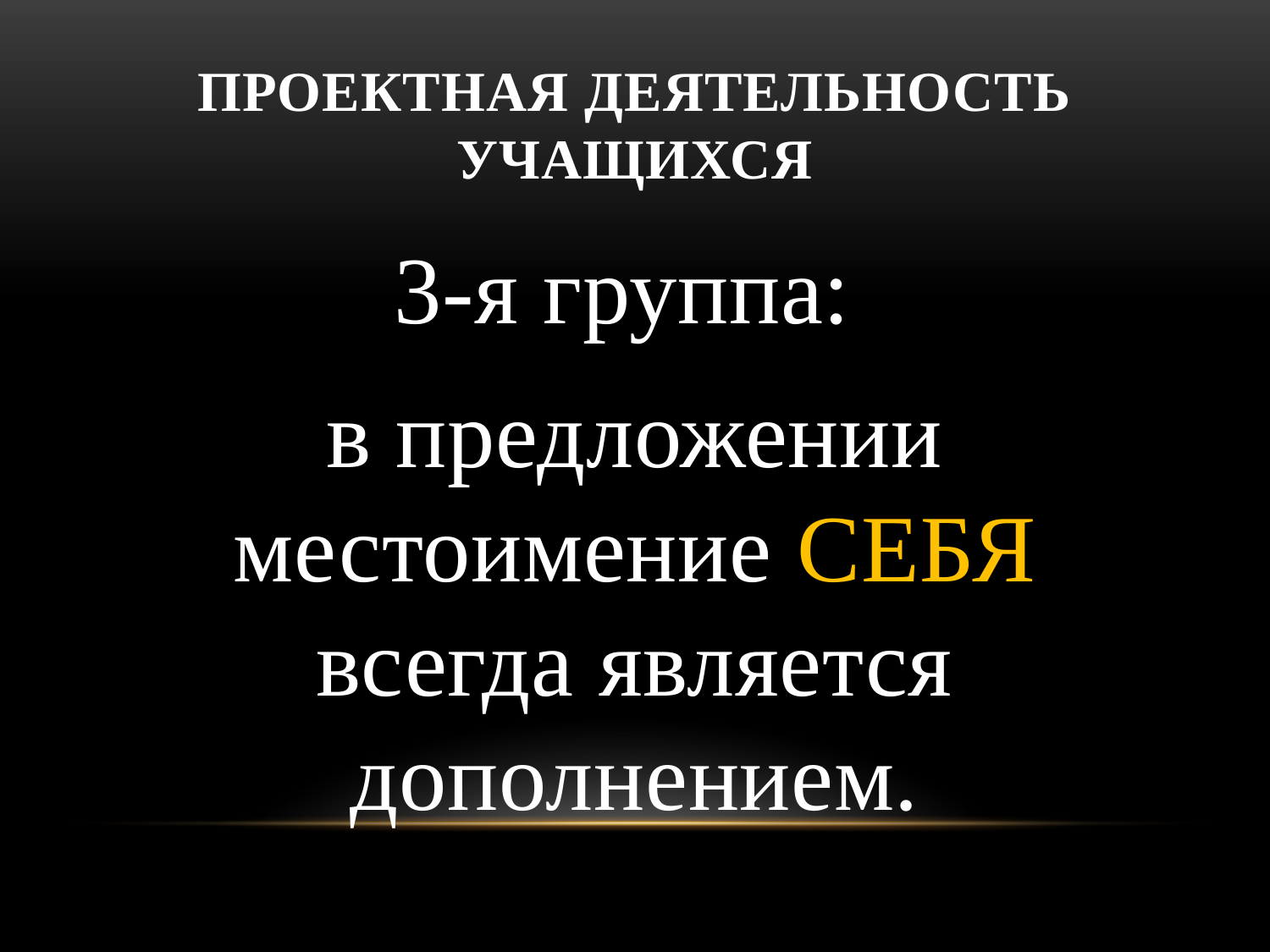

# ПРОЕКТНАЯ ДЕЯТЕЛЬНОСТЬ УЧАЩИХСЯ
3-я группа:
в предложении местоимение СЕБЯ всегда является дополнением.